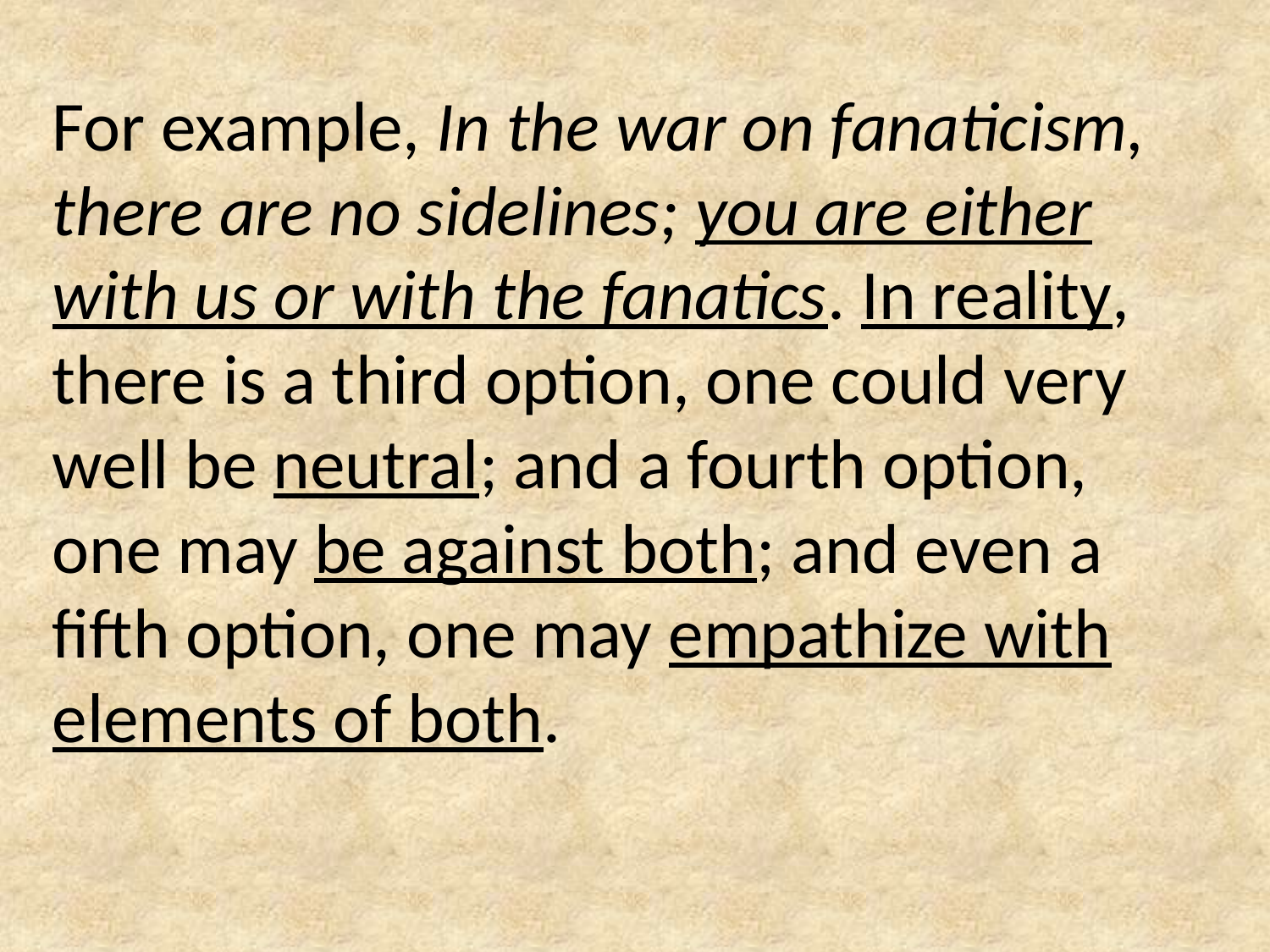

For example, In the war on fanaticism, there are no sidelines; you are either with us or with the fanatics. In reality, there is a third option, one could very well be neutral; and a fourth option, one may be against both; and even a fifth option, one may empathize with elements of both.